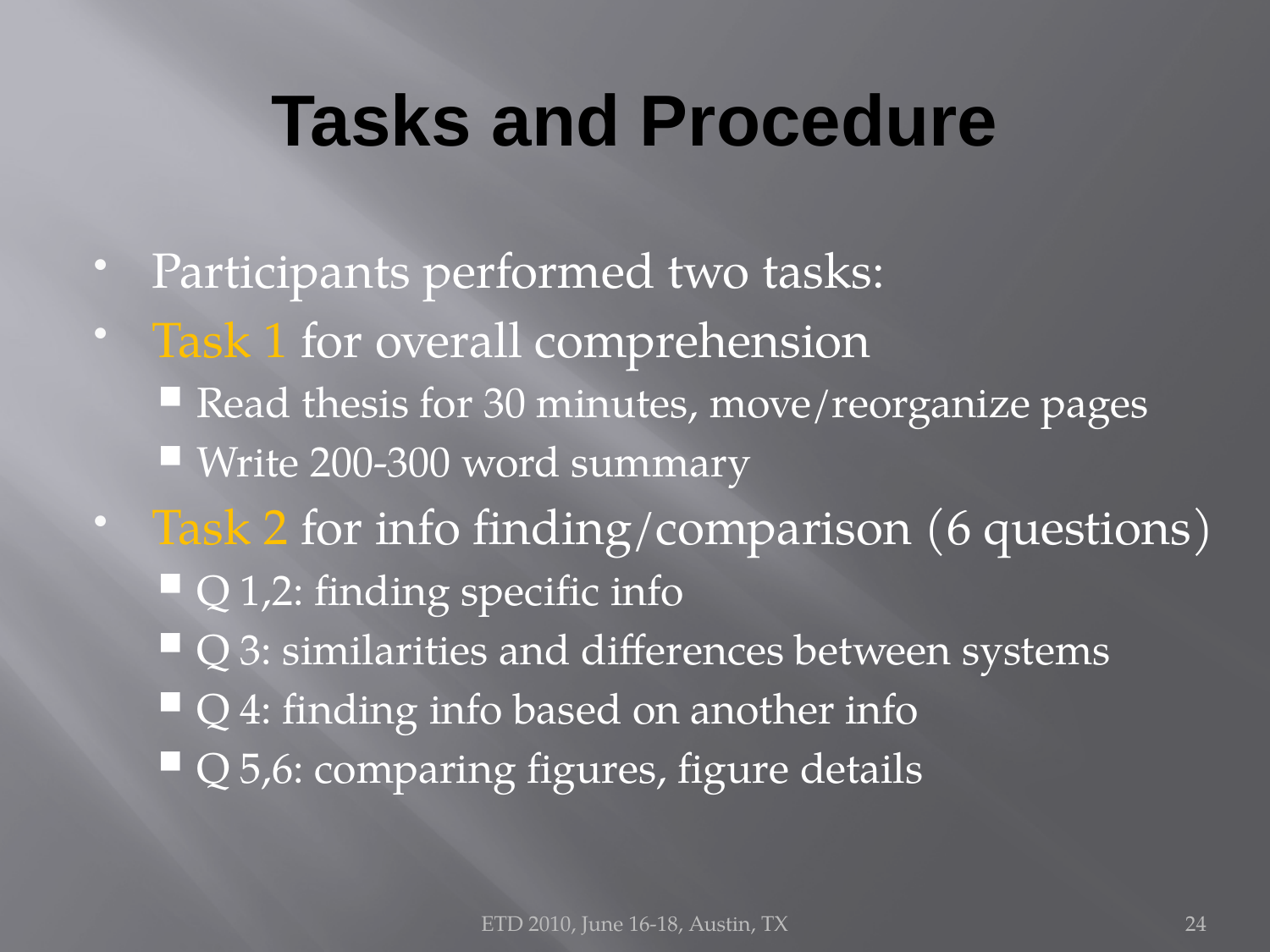

# Tasks and Procedure
Participants performed two tasks:
Task 1 for overall comprehension
Read thesis for 30 minutes, move/reorganize pages
Write 200-300 word summary
Task 2 for info finding/comparison (6 questions)
Q 1,2: finding specific info
Q 3: similarities and differences between systems
Q 4: finding info based on another info
Q 5,6: comparing figures, figure details

ETD 2010, June 16-18, Austin, TX
24